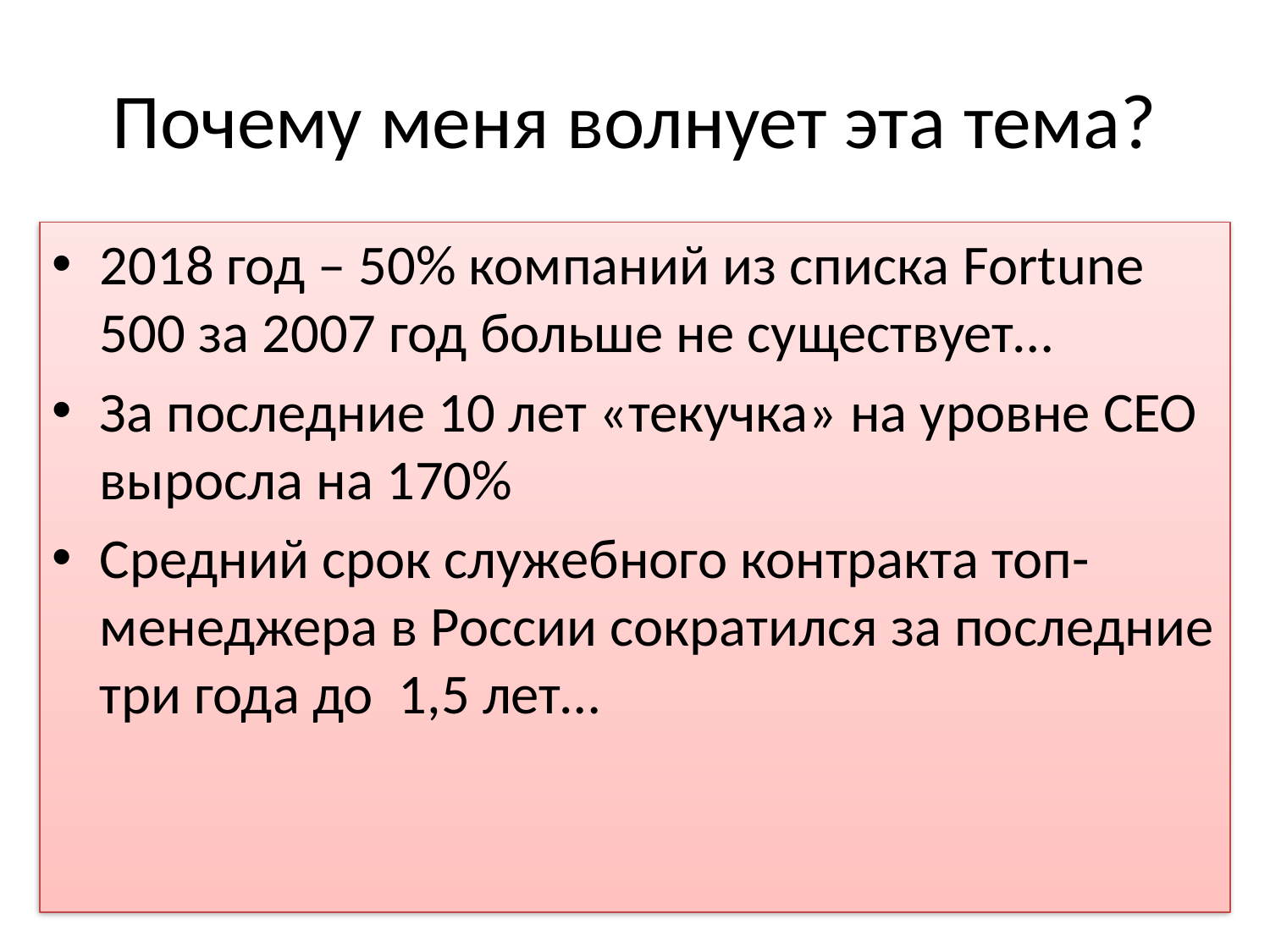

# Почему меня волнует эта тема?
2018 год – 50% компаний из списка Fortune 500 за 2007 год больше не существует…
За последние 10 лет «текучка» на уровне СЕО выросла на 170%
Средний срок служебного контракта топ-менеджера в России сократился за последние три года до  1,5 лет…